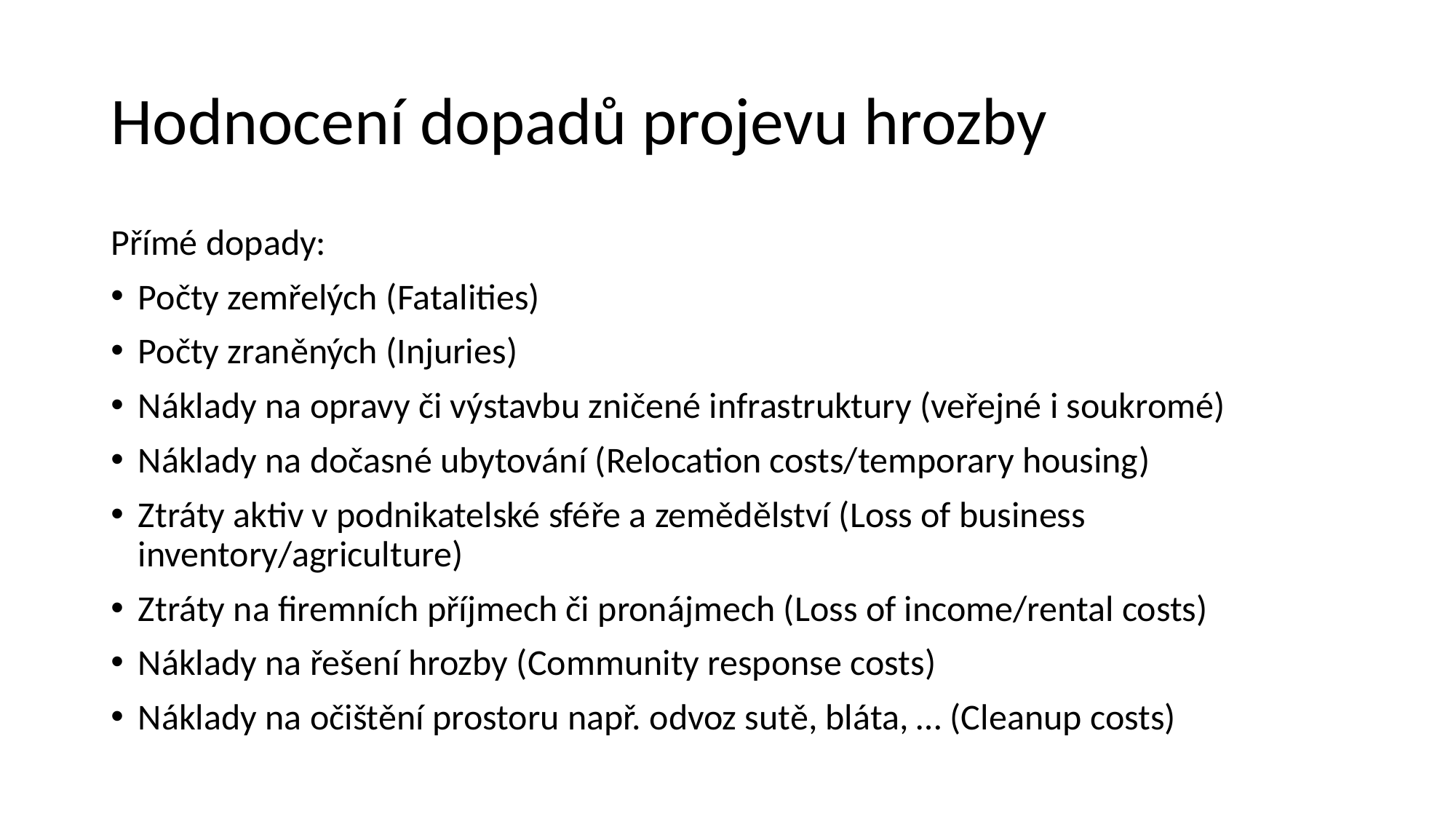

# Hodnocení dopadů projevu hrozby
Přímé dopady:
Počty zemřelých (Fatalities)
Počty zraněných (Injuries)
Náklady na opravy či výstavbu zničené infrastruktury (veřejné i soukromé)
Náklady na dočasné ubytování (Relocation costs/temporary housing)
Ztráty aktiv v podnikatelské sféře a zemědělství (Loss of business inventory/agriculture)
Ztráty na firemních příjmech či pronájmech (Loss of income/rental costs)
Náklady na řešení hrozby (Community response costs)
Náklady na očištění prostoru např. odvoz sutě, bláta, … (Cleanup costs)